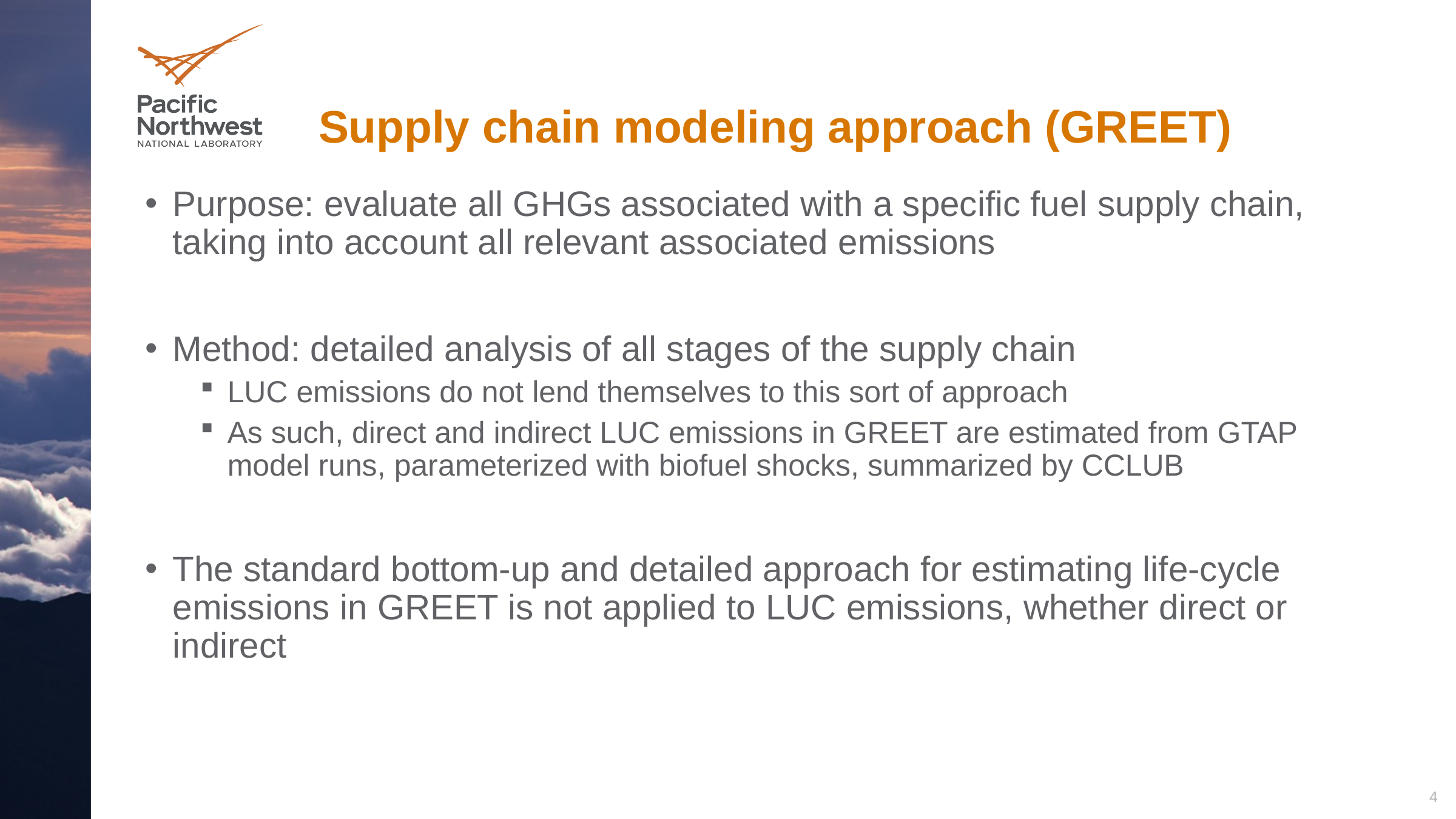

# Supply chain modeling approach (GREET)
Purpose: evaluate all GHGs associated with a specific fuel supply chain, taking into account all relevant associated emissions

Method: detailed analysis of all stages of the supply chain
LUC emissions do not lend themselves to this sort of approach
As such, direct and indirect LUC emissions in GREET are estimated from GTAP model runs, parameterized with biofuel shocks, summarized by CCLUB

The standard bottom-up and detailed approach for estimating life-cycle emissions in GREET is not applied to LUC emissions, whether direct or indirect
4